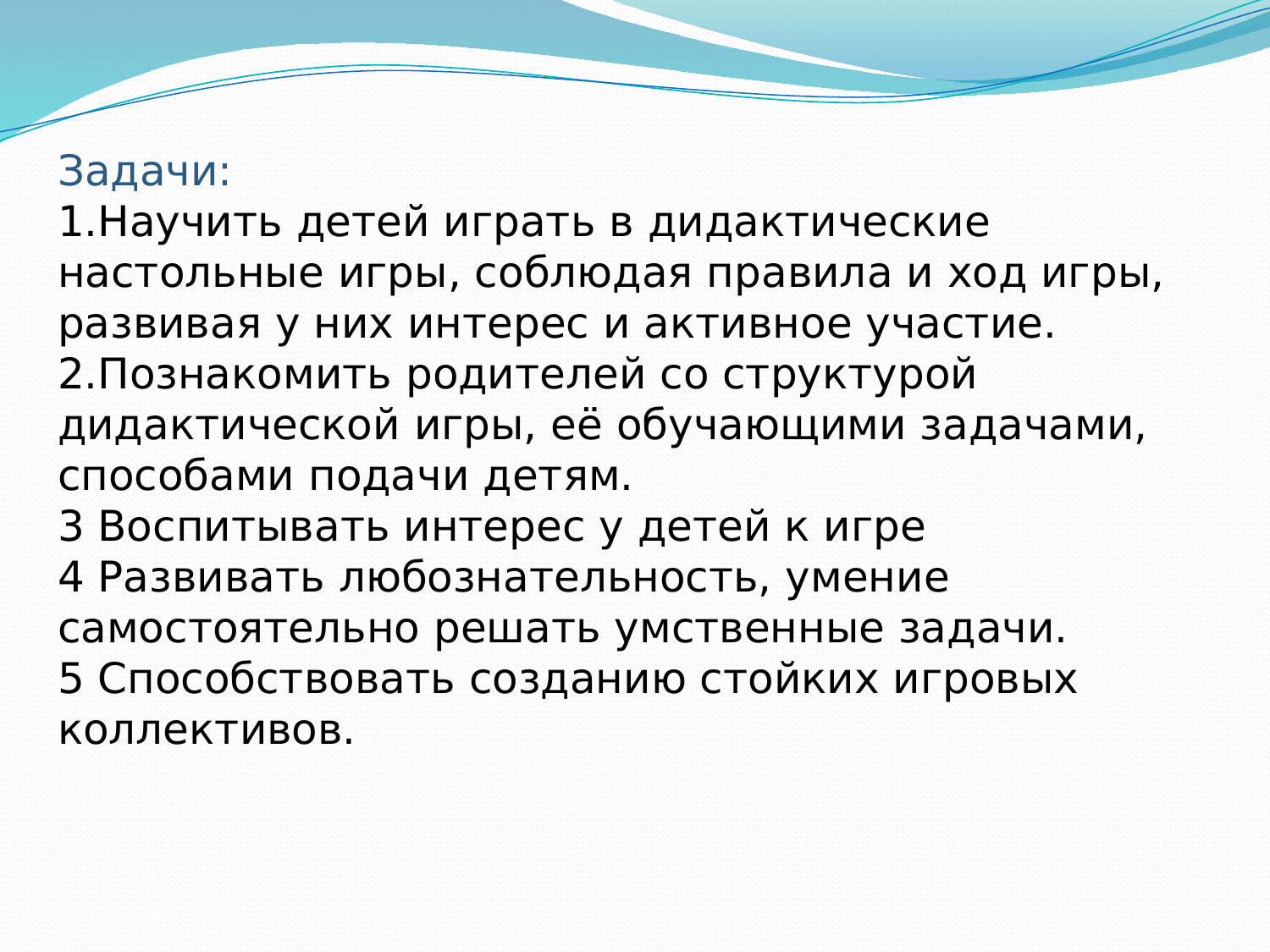

Задачи:
1.Научить детей играть в дидактические настольные игры, соблюдая правила и ход игры, развивая у них интерес и активное участие.
2.Познакомить родителей со структурой дидактической игры, её обучающими задачами, способами подачи детям.
3 Воспитывать интерес у детей к игре
4 Развивать любознательность, умение самостоятельно решать умственные задачи.
5 Способствовать созданию стойких игровых коллективов.